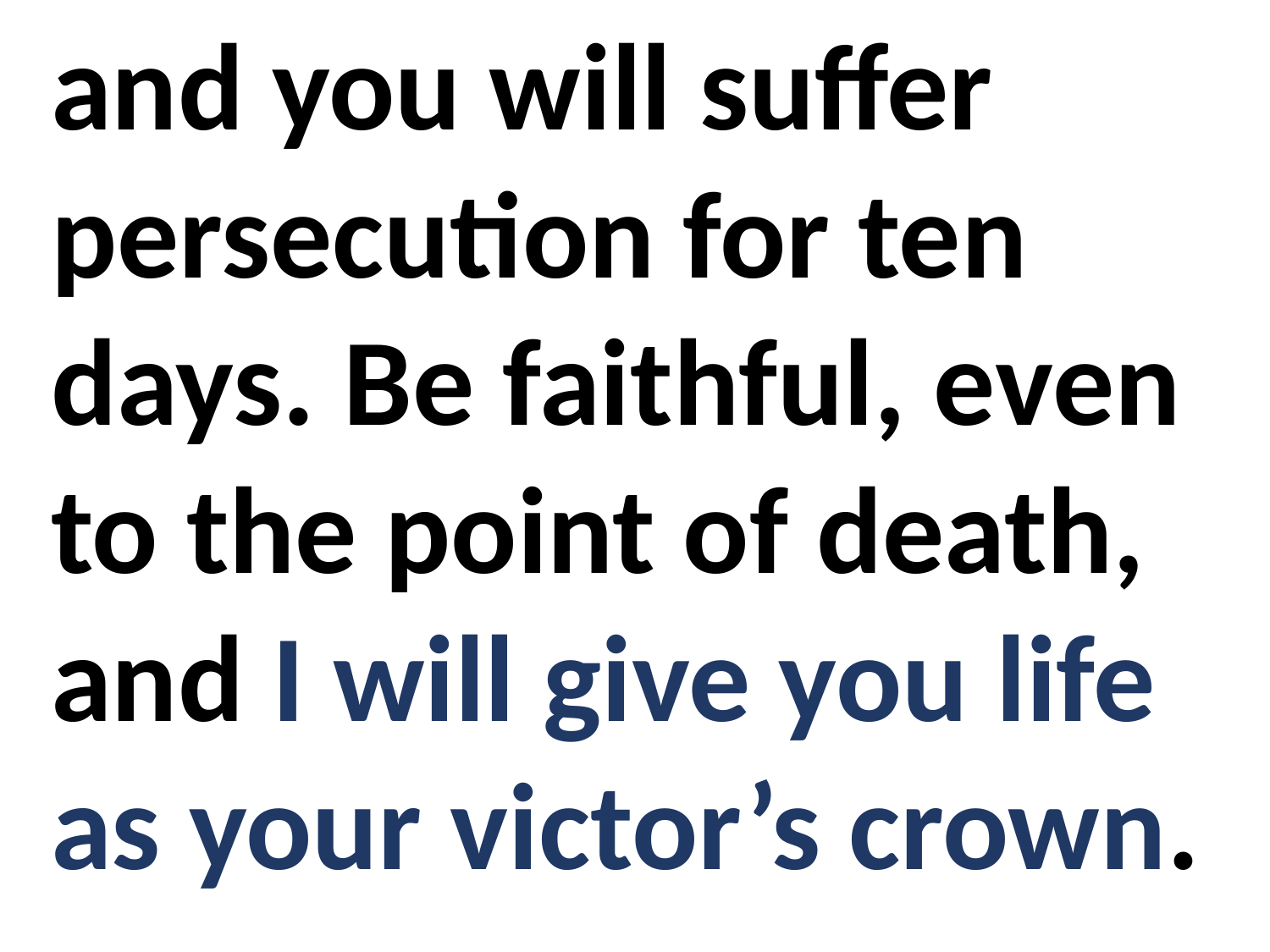

and you will suffer persecution for ten days. Be faithful, even to the point of death, and I will give you life as your victor’s crown.